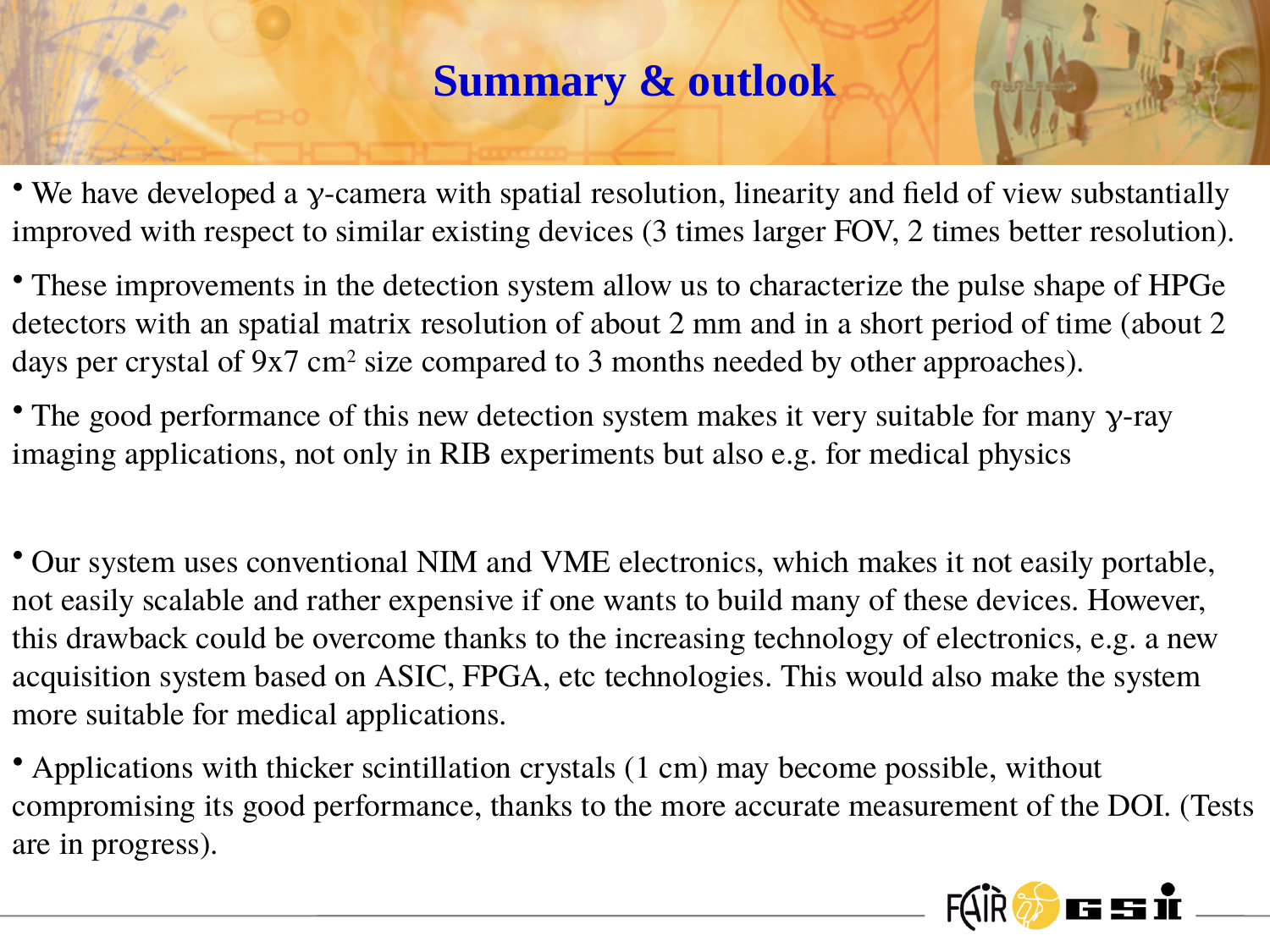

Summary & outlook
 We have developed a γ-camera with spatial resolution, linearity and field of view substantially improved with respect to similar existing devices (3 times larger FOV, 2 times better resolution).
 These improvements in the detection system allow us to characterize the pulse shape of HPGe detectors with an spatial matrix resolution of about 2 mm and in a short period of time (about 2 days per crystal of 9x7 cm2 size compared to 3 months needed by other approaches).
 The good performance of this new detection system makes it very suitable for many γ-ray  imaging applications, not only in RIB experiments but also e.g. for medical physics

 Our system uses conventional NIM and VME electronics, which makes it not easily portable, not easily scalable and rather expensive if one wants to build many of these devices. However, this drawback could be overcome thanks to the increasing technology of electronics, e.g. a new acquisition system based on ASIC, FPGA, etc technologies. This would also make the system more suitable for medical applications.
 Applications with thicker scintillation crystals (1 cm) may become possible, without compromising its good performance, thanks to the more accurate measurement of the DOI. (Tests are in progress).